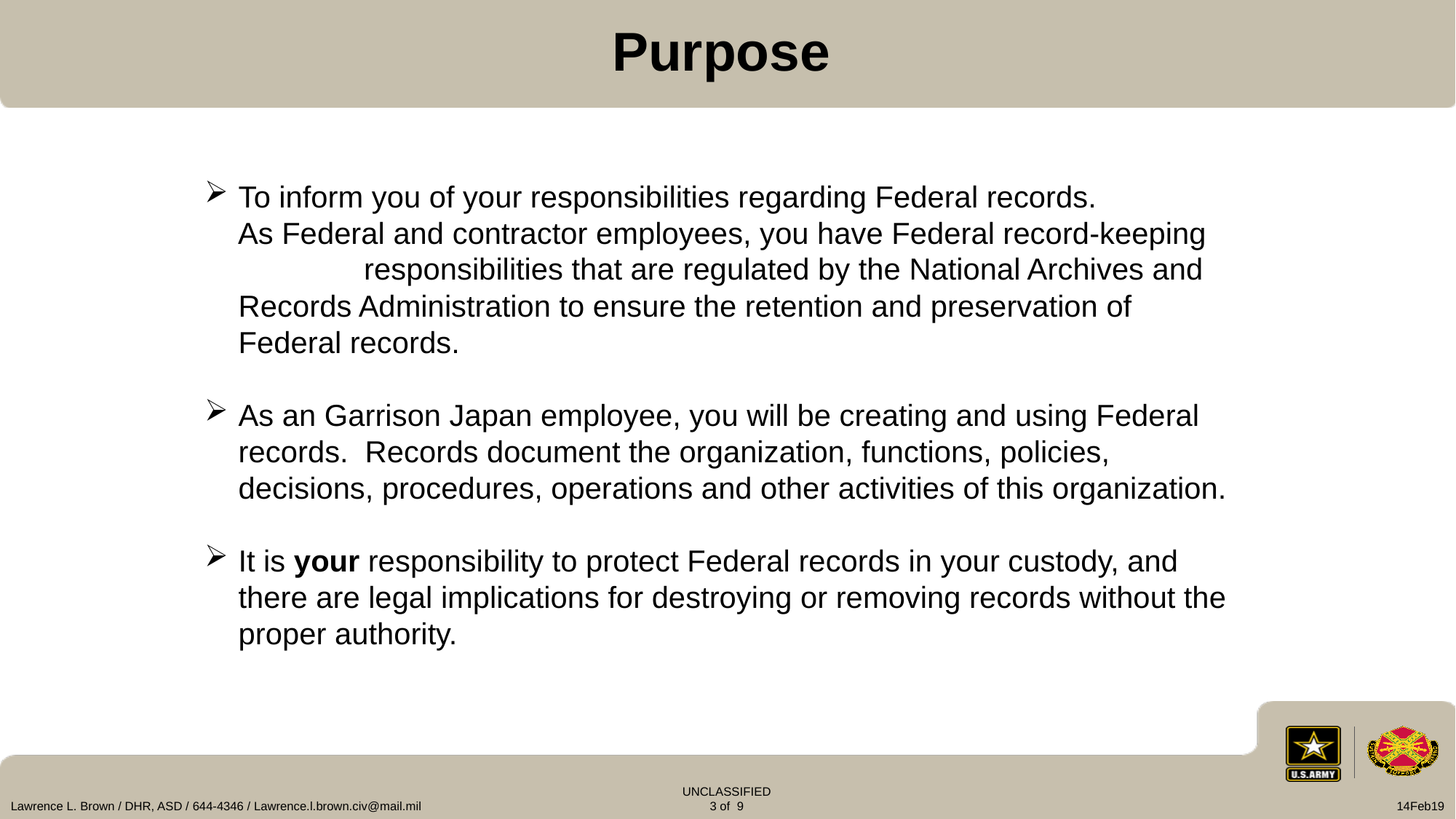

Purpose

To inform you of your responsibilities regarding Federal records.
    As Federal and contractor employees, you have Federal record-keeping                   responsibilities that are regulated by the National Archives and Records Administration to ensure the retention and preservation of Federal records.

As an Garrison Japan employee, you will be creating and using Federal records.  Records document the organization, functions, policies, decisions, procedures, operations and other activities of this organization.

It is your responsibility to protect Federal records in your custody, and    there are legal implications for destroying or removing records without the proper authority.